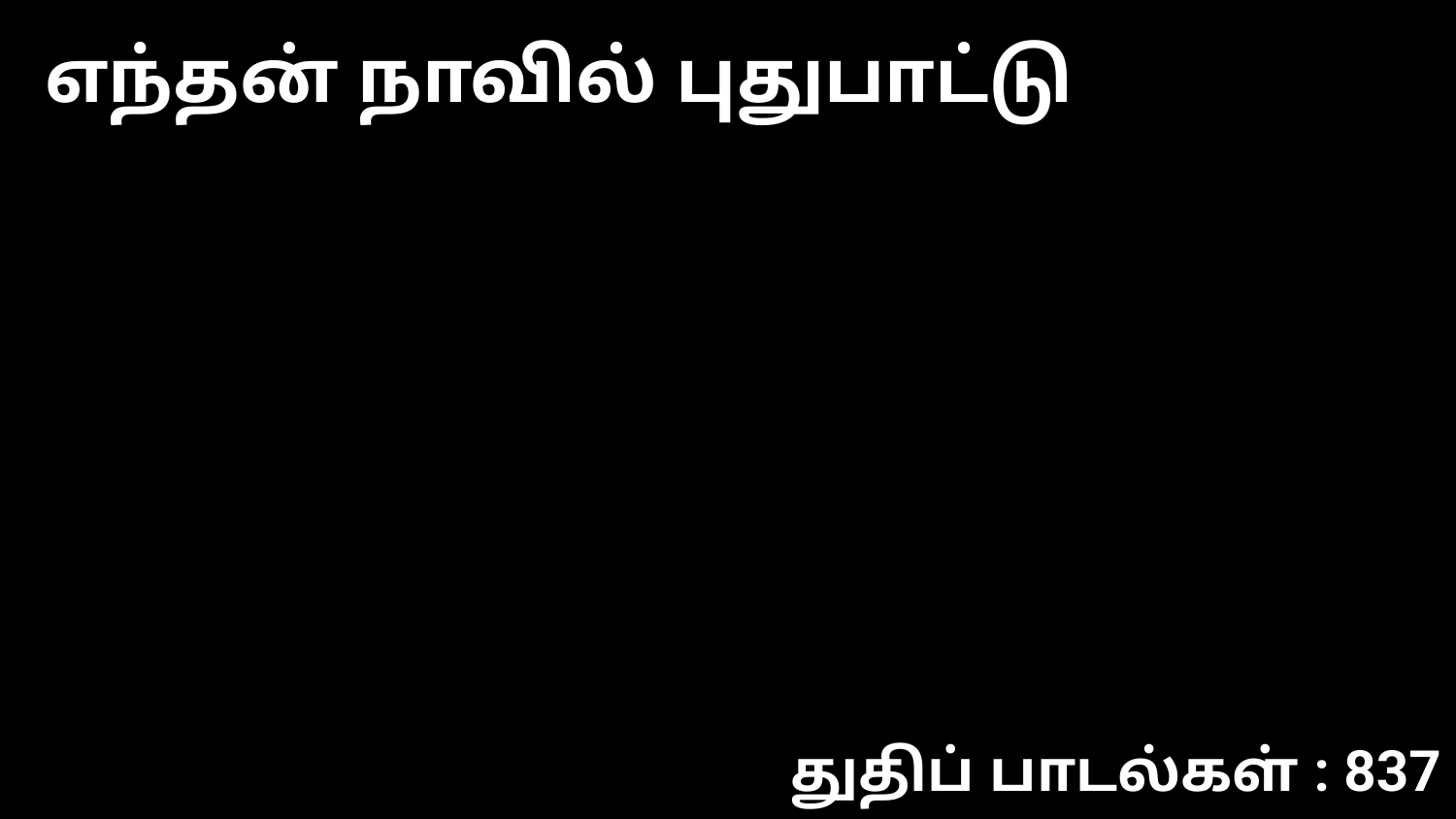

எந்தன் நாவில் புதுபாட்டு
துதிப் பாடல்கள் : 837